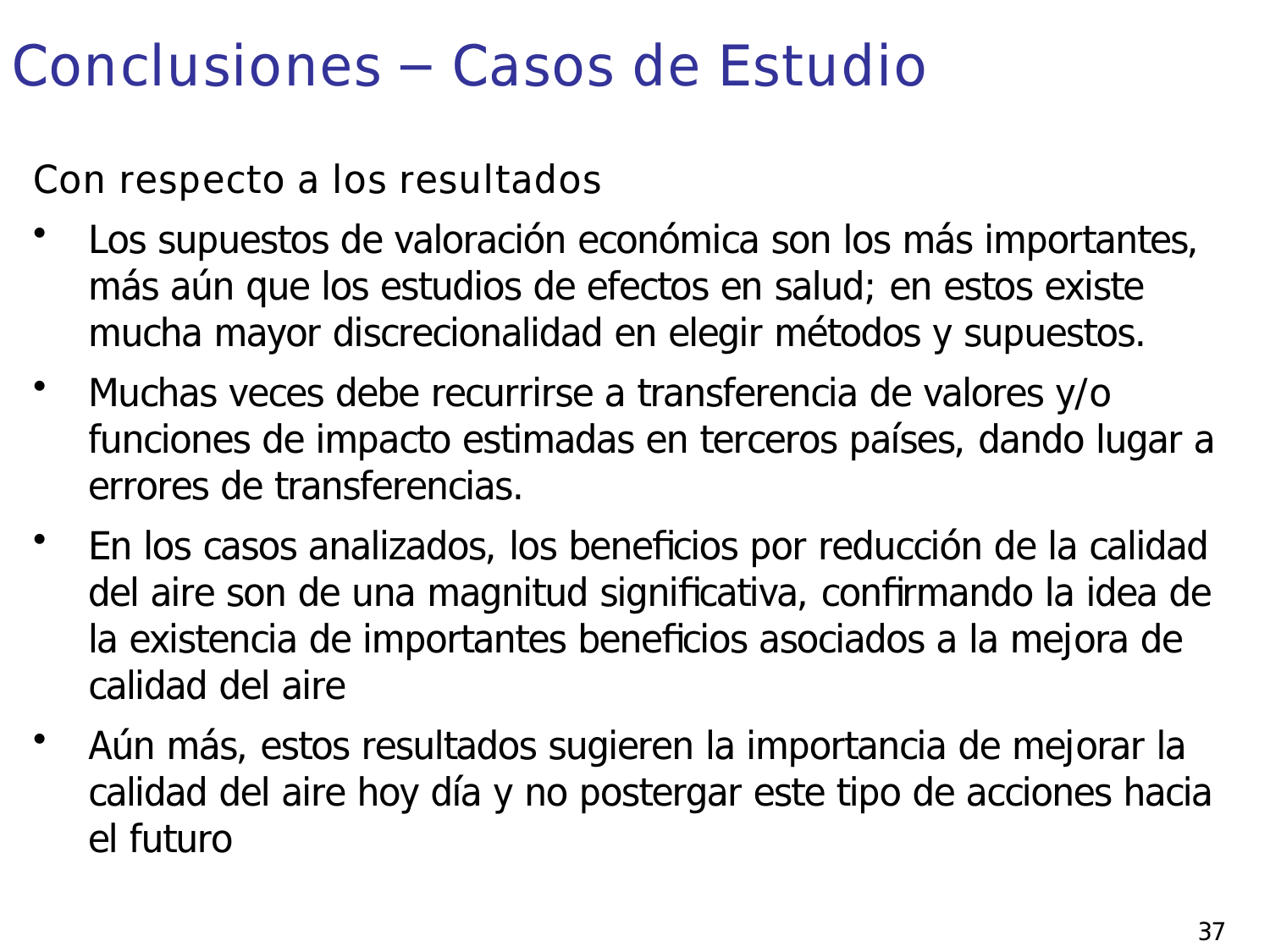

# Conclusiones – Casos de Estudio
Con respecto a los resultados
Los supuestos de valoración económica son los más importantes, más aún que los estudios de efectos en salud; en estos existe mucha mayor discrecionalidad en elegir métodos y supuestos.
Muchas veces debe recurrirse a transferencia de valores y/o funciones de impacto estimadas en terceros países, dando lugar a errores de transferencias.
En los casos analizados, los beneficios por reducción de la calidad del aire son de una magnitud significativa, confirmando la idea de la existencia de importantes beneficios asociados a la mejora de calidad del aire
Aún más, estos resultados sugieren la importancia de mejorar la calidad del aire hoy día y no postergar este tipo de acciones hacia el futuro
37